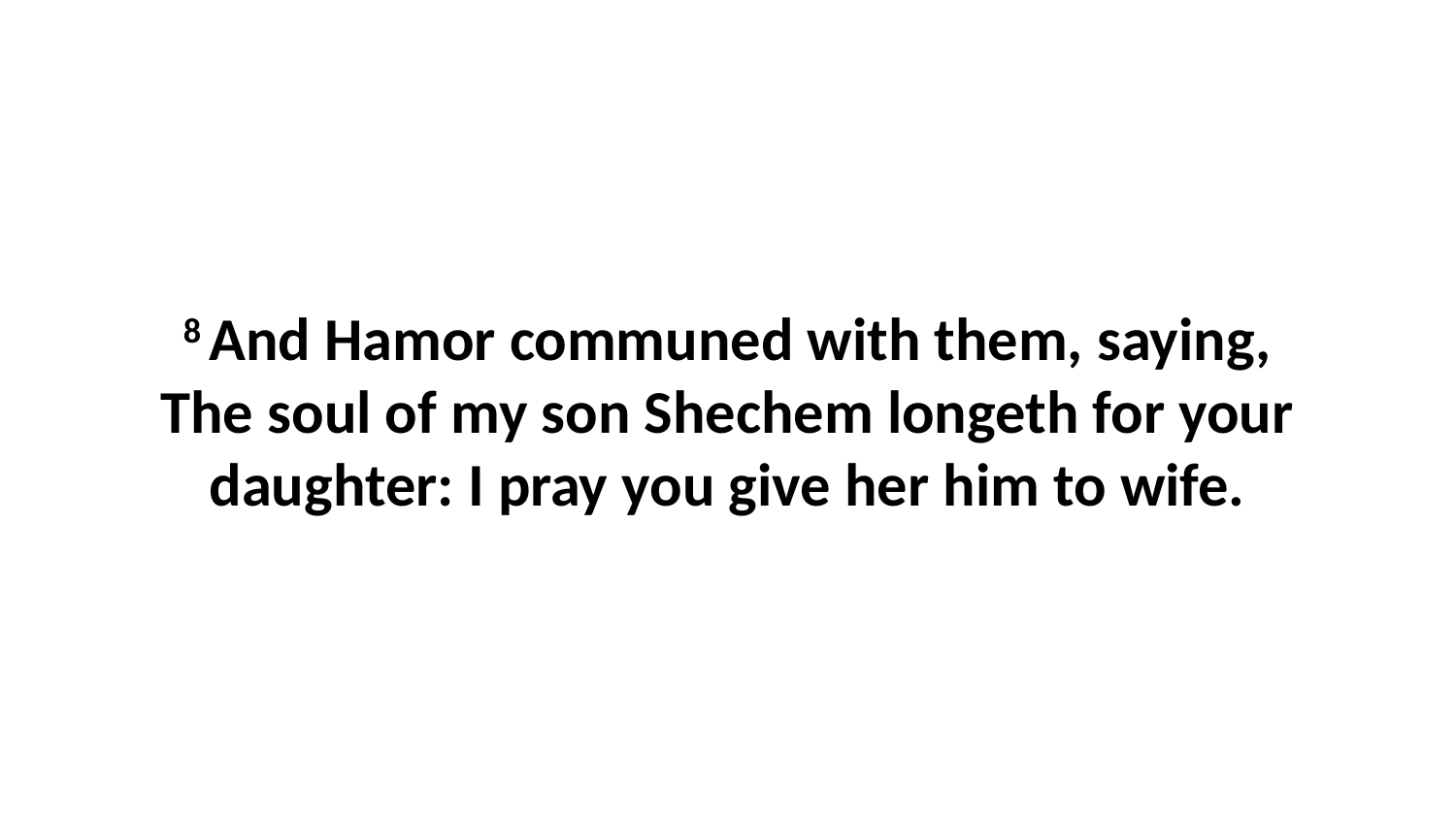

8 And Hamor communed with them, saying, The soul of my son Shechem longeth for your daughter: I pray you give her him to wife.